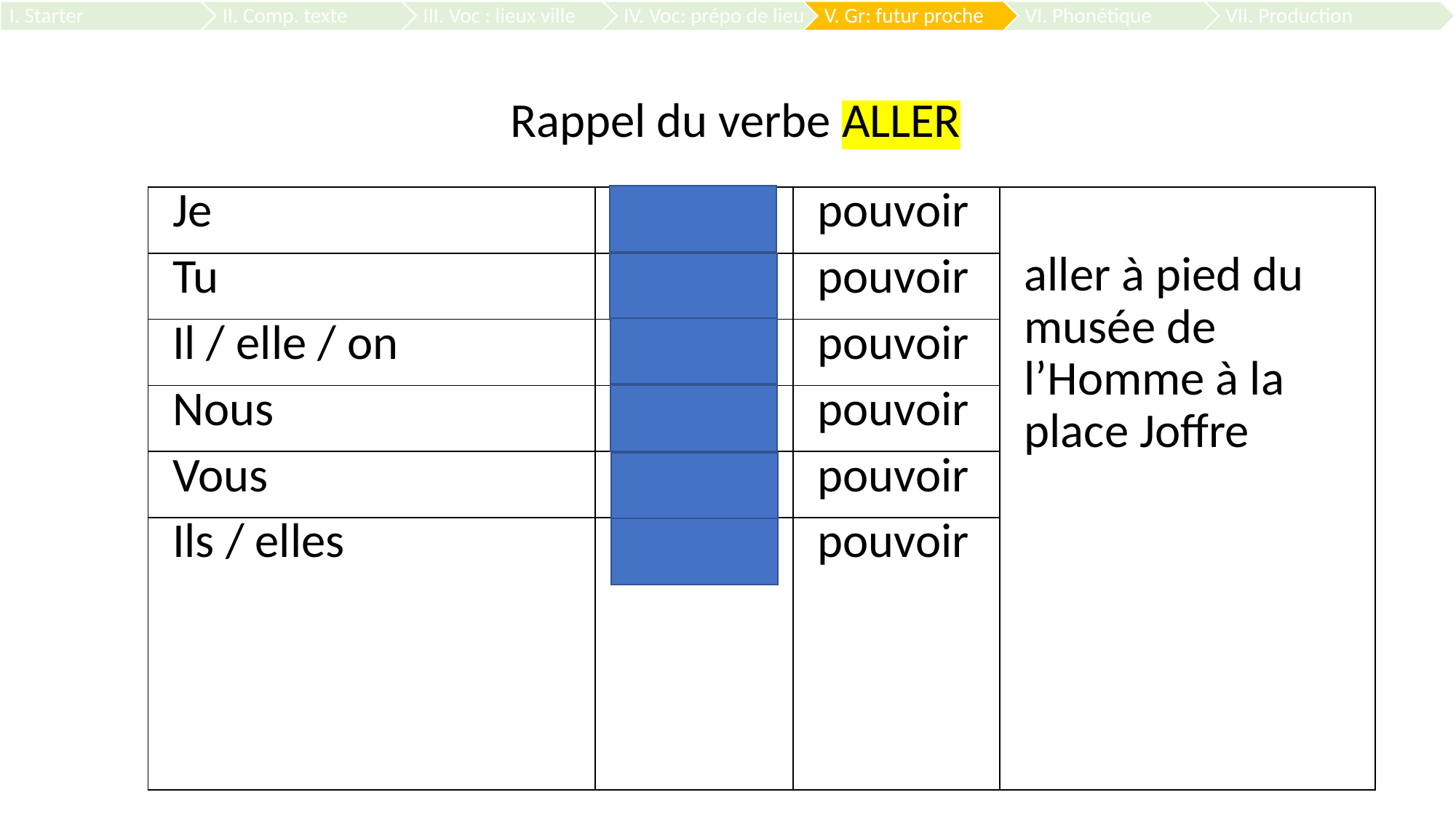

I. Starter
II. Comp. texte
III. Voc : lieux ville
IV. Voc: prépo de lieu
V. Gr: futur proche
VI. Phonétique
VII. Production
# Rappel du verbe ALLER

| Je | vais | pouvoir | aller à pied du musée de l’Homme à la place Joffre |
| --- | --- | --- | --- |
| Tu | vas | pouvoir |  |
| Il / elle / on | va | pouvoir |  |
| Nous | allons | pouvoir |  |
| Vous | allez | pouvoir |  |
| Ils / elles | vont | pouvoir |  |